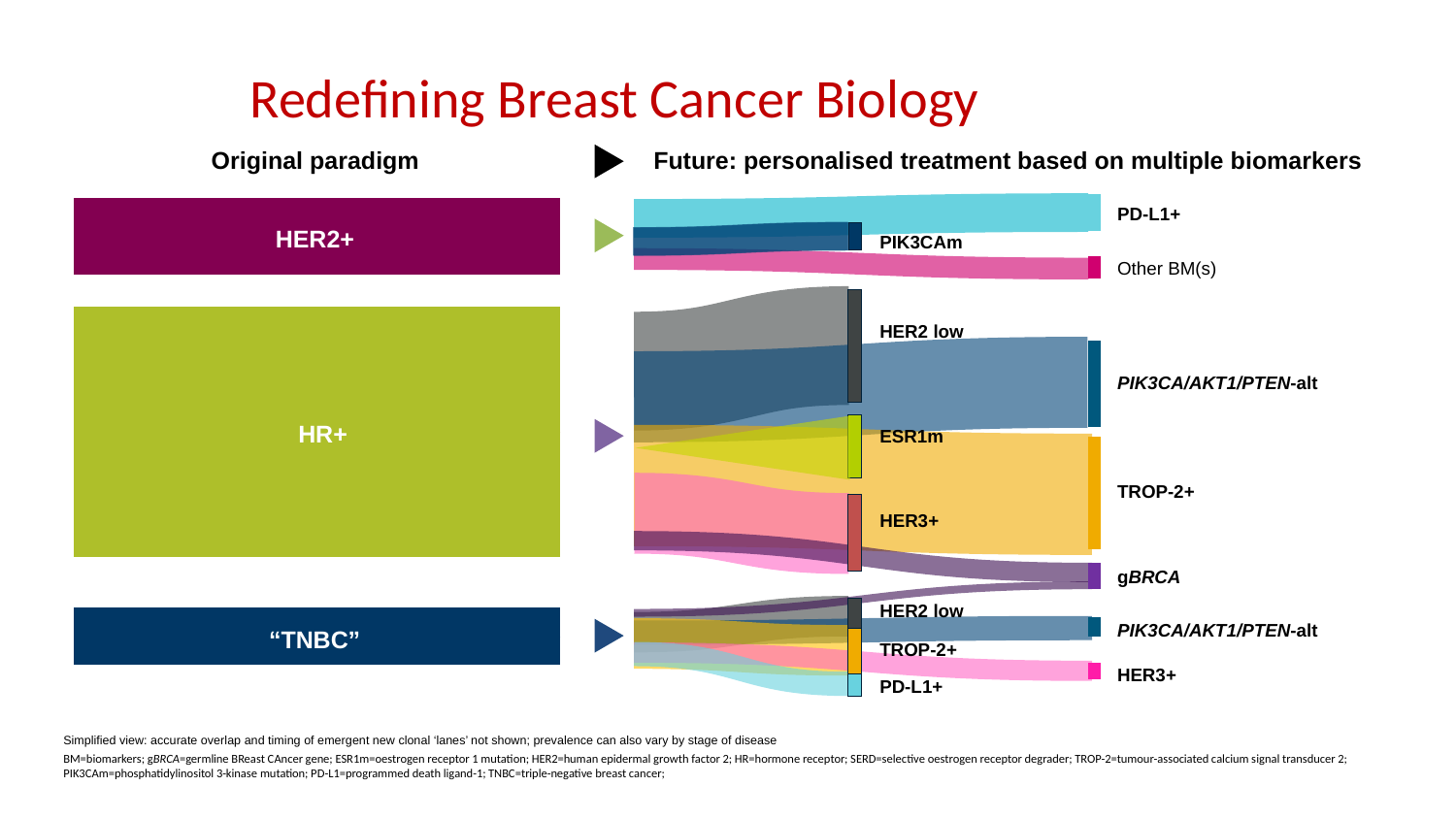

# Redefining Breast Cancer Biology
Future: personalised treatment based on multiple biomarkers
Original paradigm

PD-L1+

PIK3CAm

Other BM(s)

HER2 low

ESR1m

TROP-2+

HER3+

gBRCA

HER2 low

PIK3CA/AKT1/PTEN-alt

TROP-2+

HER3+

PD-L1+

PIK3CA/AKT1/PTEN-alt
HER2+

HR+

“TNBC”

Simplified view: accurate overlap and timing of emergent new clonal ‘lanes’ not shown; prevalence can also vary by stage of disease
BM=biomarkers; gBRCA=germline BReast CAncer gene; ESR1m=oestrogen receptor 1 mutation; HER2=human epidermal growth factor 2; HR=hormone receptor; SERD=selective oestrogen receptor degrader; TROP-2=tumour-associated calcium signal transducer 2; PIK3CAm=phosphatidylinositol 3-kinase mutation; PD-L1=programmed death ligand-1; TNBC=triple-negative breast cancer;